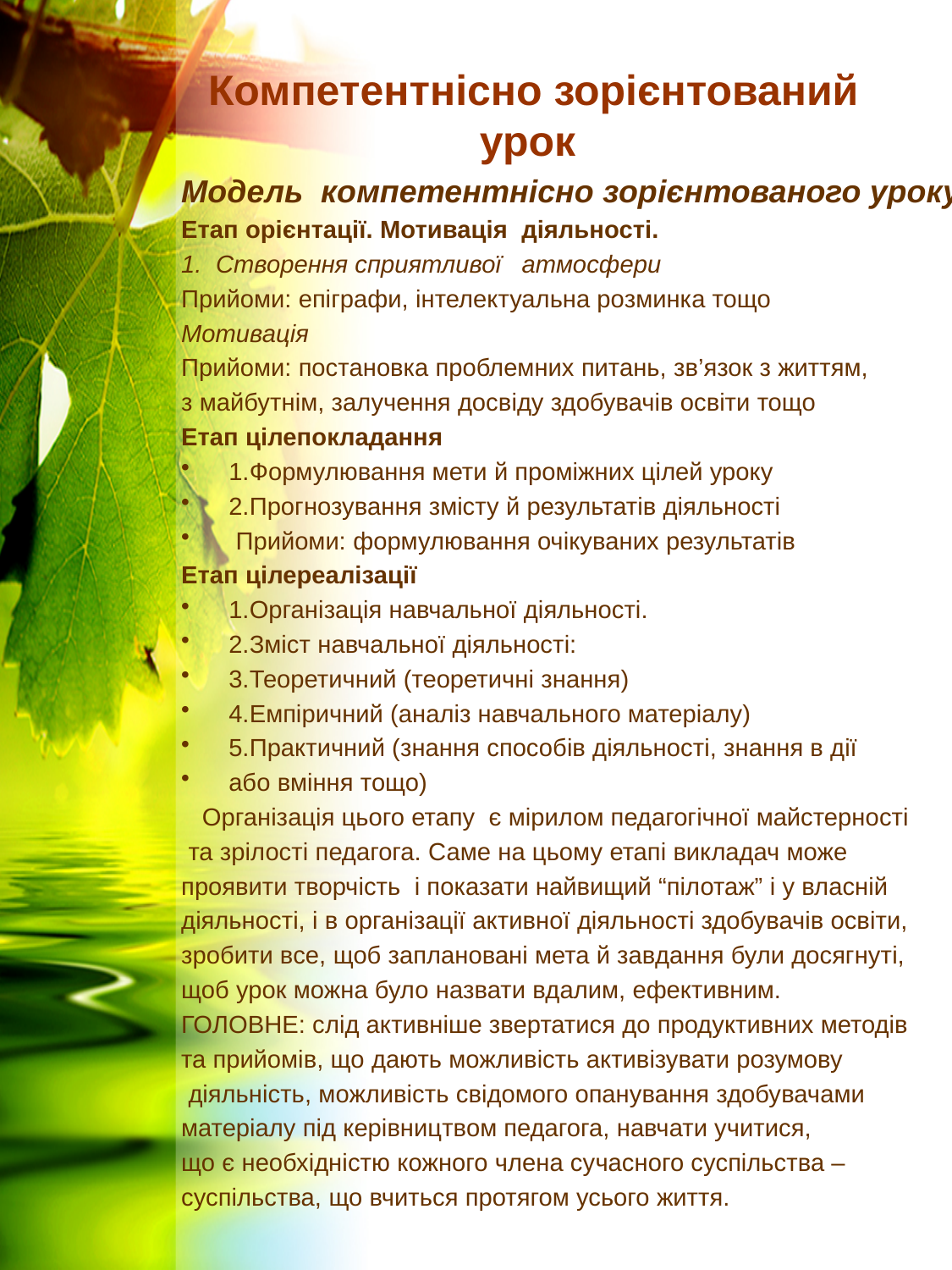

Модель  компетентнісно зорієнтованого уроку
Етап орієнтації. Мотивація  діяльності.
1.  Створення сприятливої   атмосфери
Прийоми: епіграфи, інтелектуальна розминка тощо
Мотивація
Прийоми: постановка проблемних питань, зв’язок з життям,
з майбутнім, залучення досвіду здобувачів освіти тощо
Етап цілепокладання
1.Формулювання мети й проміжних цілей уроку
2.Прогнозування змісту й результатів діяльності
 Прийоми: формулювання очікуваних результатів
Етап цілереалізації
1.Організація навчальної діяльності.
2.Зміст навчальної діяльності:
3.Теоретичний (теоретичні знання)
4.Емпіричний (аналіз навчального матеріалу)
5.Практичний (знання способів діяльності, знання в дії
або вміння тощо)
   Організація цього етапу  є мірилом педагогічної майстерності
 та зрілості педагога. Саме на цьому етапі викладач може
проявити творчість  і показати найвищий “пілотаж” і у власній
діяльності, і в організації активної діяльності здобувачів освіти,
зробити все, щоб заплановані мета й завдання були досягнуті,
щоб урок можна було назвати вдалим, ефективним.
ГОЛОВНЕ: слід активніше звертатися до продуктивних методів
та прийомів, що дають можливість активізувати розумову
 діяльність, можливість свідомого опанування здобувачами
матеріалу під керівництвом педагога, навчати учитися,
що є необхідністю кожного члена сучасного суспільства –
суспільства, що вчиться протягом усього життя.

# Компетентнісно зорієнтований урок